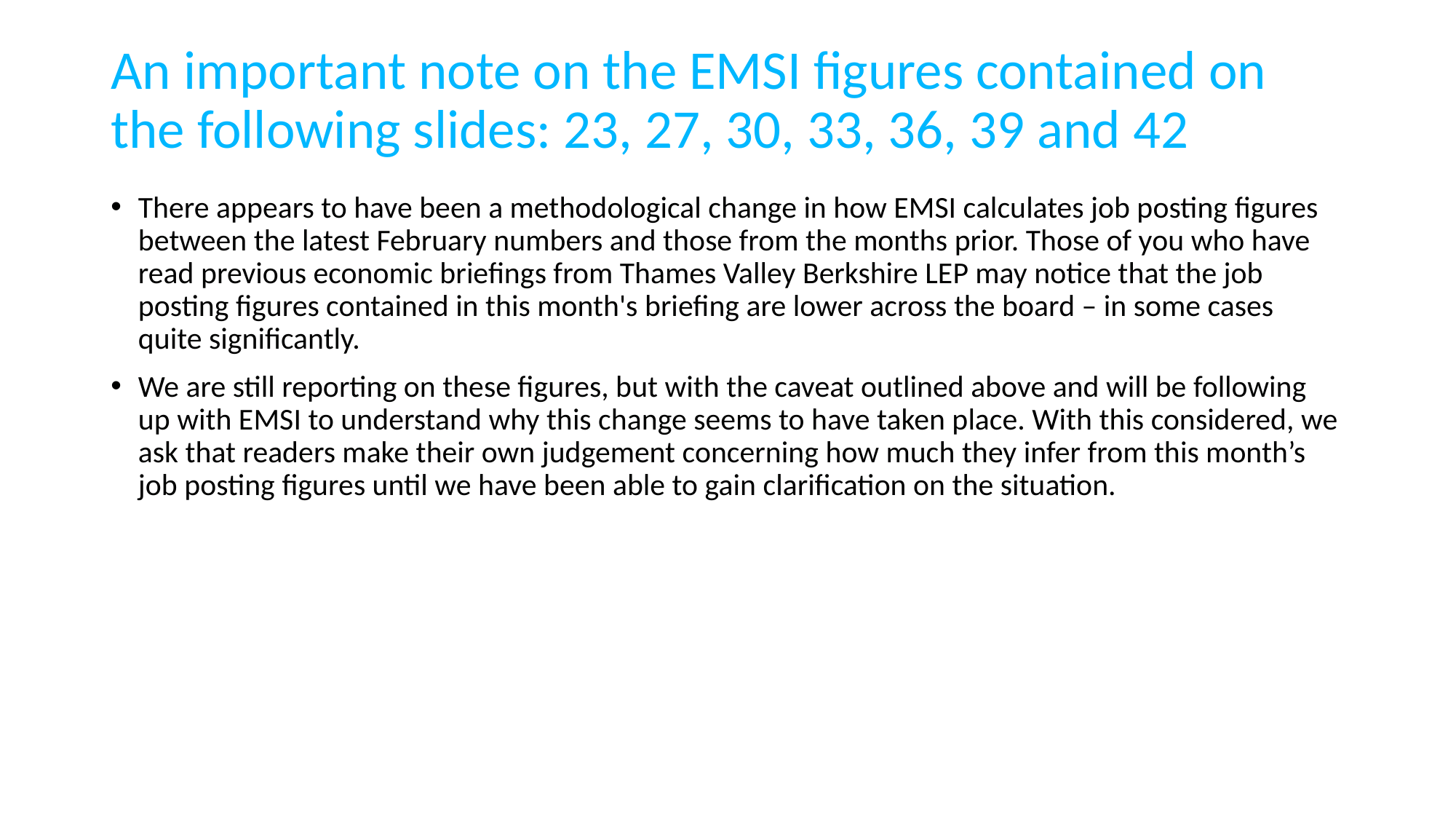

# An important note on the EMSI figures contained on the following slides: 23, 27, 30, 33, 36, 39 and 42
There appears to have been a methodological change in how EMSI calculates job posting figures between the latest February numbers and those from the months prior. Those of you who have read previous economic briefings from Thames Valley Berkshire LEP may notice that the job posting figures contained in this month's briefing are lower across the board – in some cases quite significantly.
We are still reporting on these figures, but with the caveat outlined above and will be following up with EMSI to understand why this change seems to have taken place. With this considered, we ask that readers make their own judgement concerning how much they infer from this month’s job posting figures until we have been able to gain clarification on the situation.